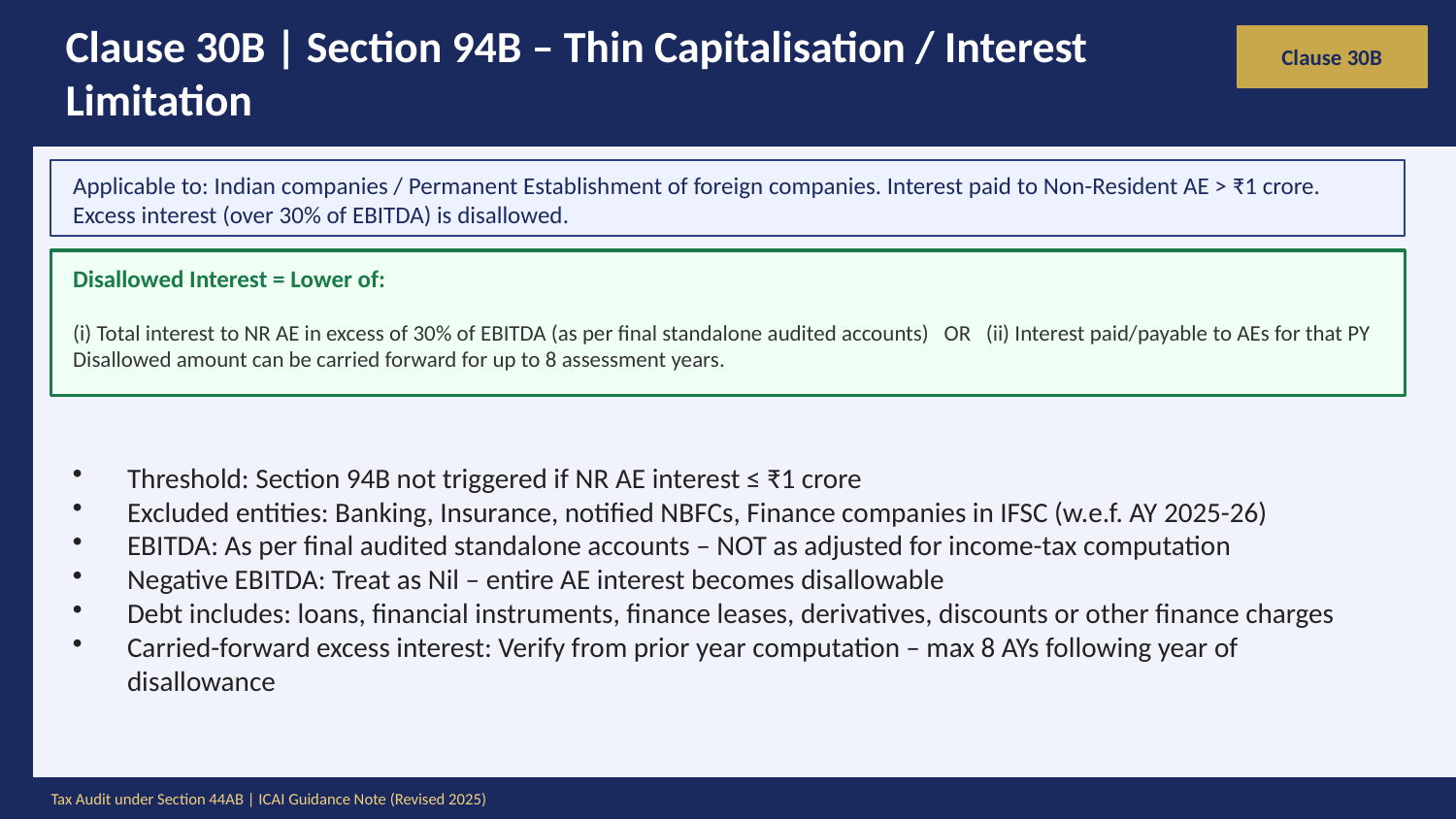

Clause 30B | Section 94B – Thin Capitalisation / Interest Limitation

Clause 30B

Applicable to: Indian companies / Permanent Establishment of foreign companies. Interest paid to Non-Resident AE > ₹1 crore. Excess interest (over 30% of EBITDA) is disallowed.

Disallowed Interest = Lower of:
(i) Total interest to NR AE in excess of 30% of EBITDA (as per final standalone audited accounts)   OR   (ii) Interest paid/payable to AEs for that PY
Disallowed amount can be carried forward for up to 8 assessment years.
Threshold: Section 94B not triggered if NR AE interest ≤ ₹1 crore
Excluded entities: Banking, Insurance, notified NBFCs, Finance companies in IFSC (w.e.f. AY 2025-26)
EBITDA: As per final audited standalone accounts – NOT as adjusted for income-tax computation
Negative EBITDA: Treat as Nil – entire AE interest becomes disallowable
Debt includes: loans, financial instruments, finance leases, derivatives, discounts or other finance charges
Carried-forward excess interest: Verify from prior year computation – max 8 AYs following year of disallowance

Tax Audit under Section 44AB | ICAI Guidance Note (Revised 2025)